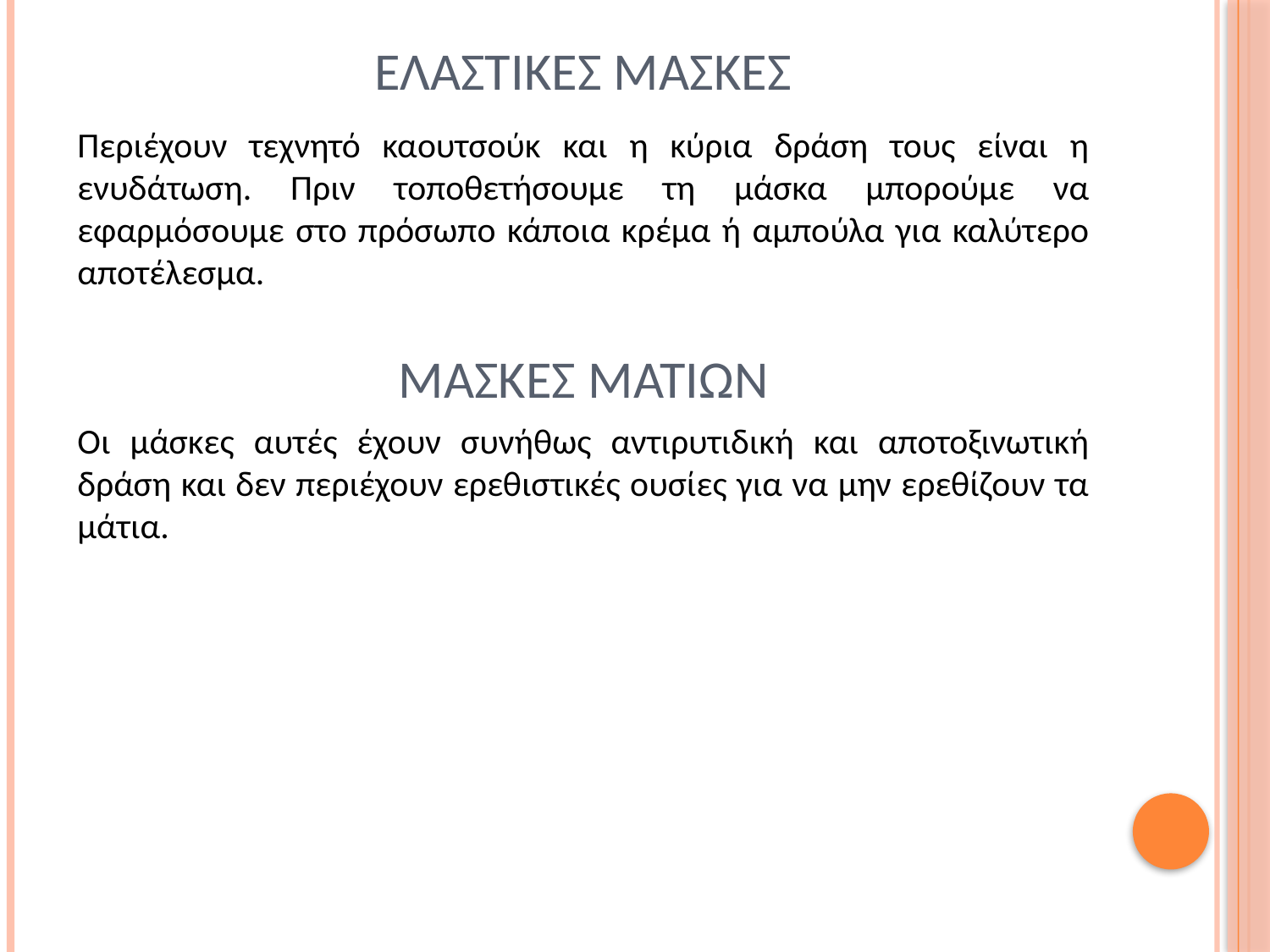

# ελαστικεσ μασκεσ
Περιέχουν τεχνητό καουτσούκ και η κύρια δράση τους είναι η ενυδάτωση. Πριν τοποθετήσουμε τη μάσκα μπορούμε να εφαρμόσουμε στο πρόσωπο κάποια κρέμα ή αμπούλα για καλύτερο αποτέλεσμα.
μασκεσ ματιων
Οι μάσκες αυτές έχουν συνήθως αντιρυτιδική και αποτοξινωτική δράση και δεν περιέχουν ερεθιστικές ουσίες για να μην ερεθίζουν τα μάτια.